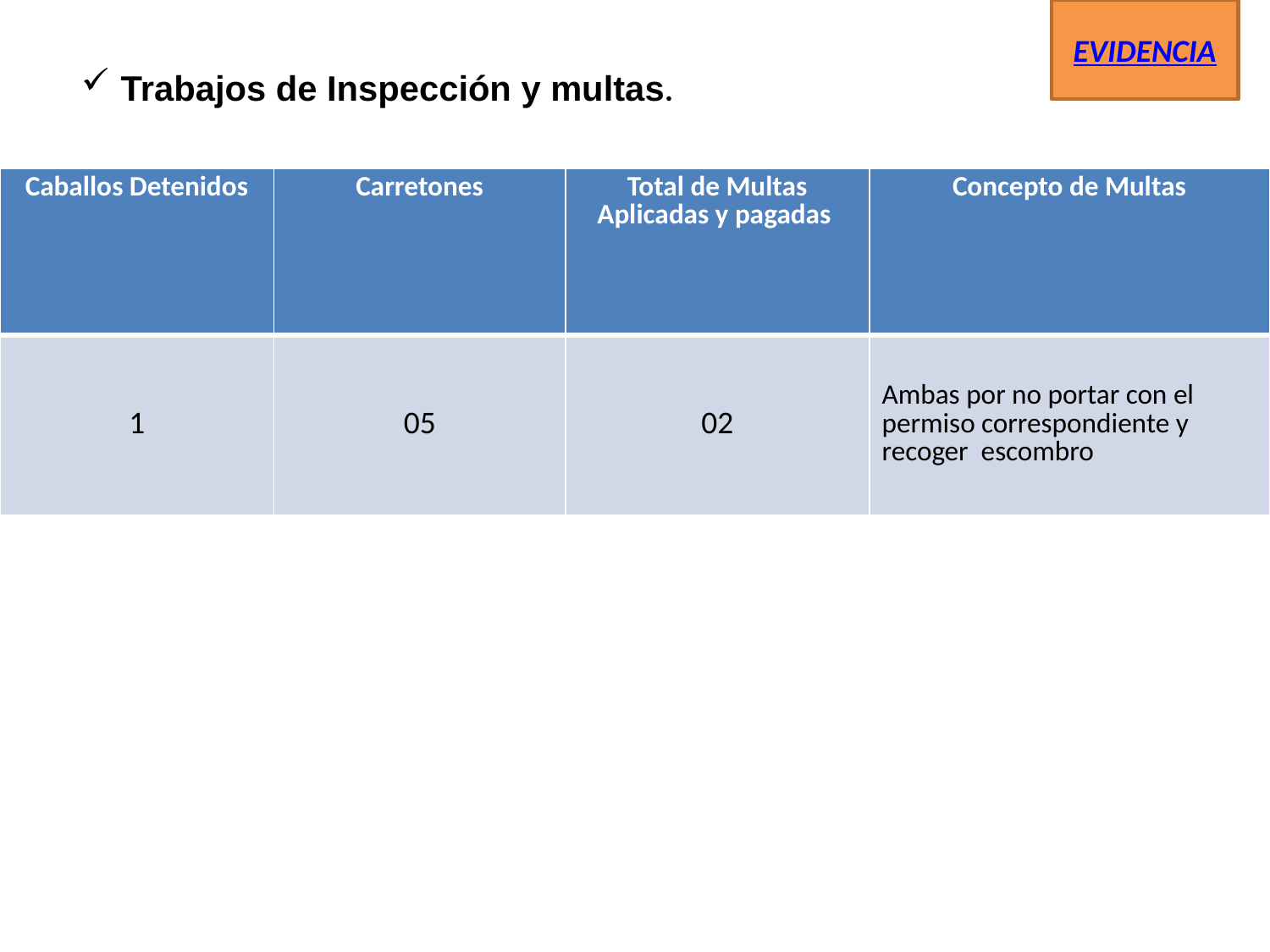

EVIDENCIA
Trabajos de Inspección y multas.
| Caballos Detenidos | Carretones | Total de Multas Aplicadas y pagadas | Concepto de Multas |
| --- | --- | --- | --- |
| 1 | 05 | 02 | Ambas por no portar con el permiso correspondiente y recoger escombro |